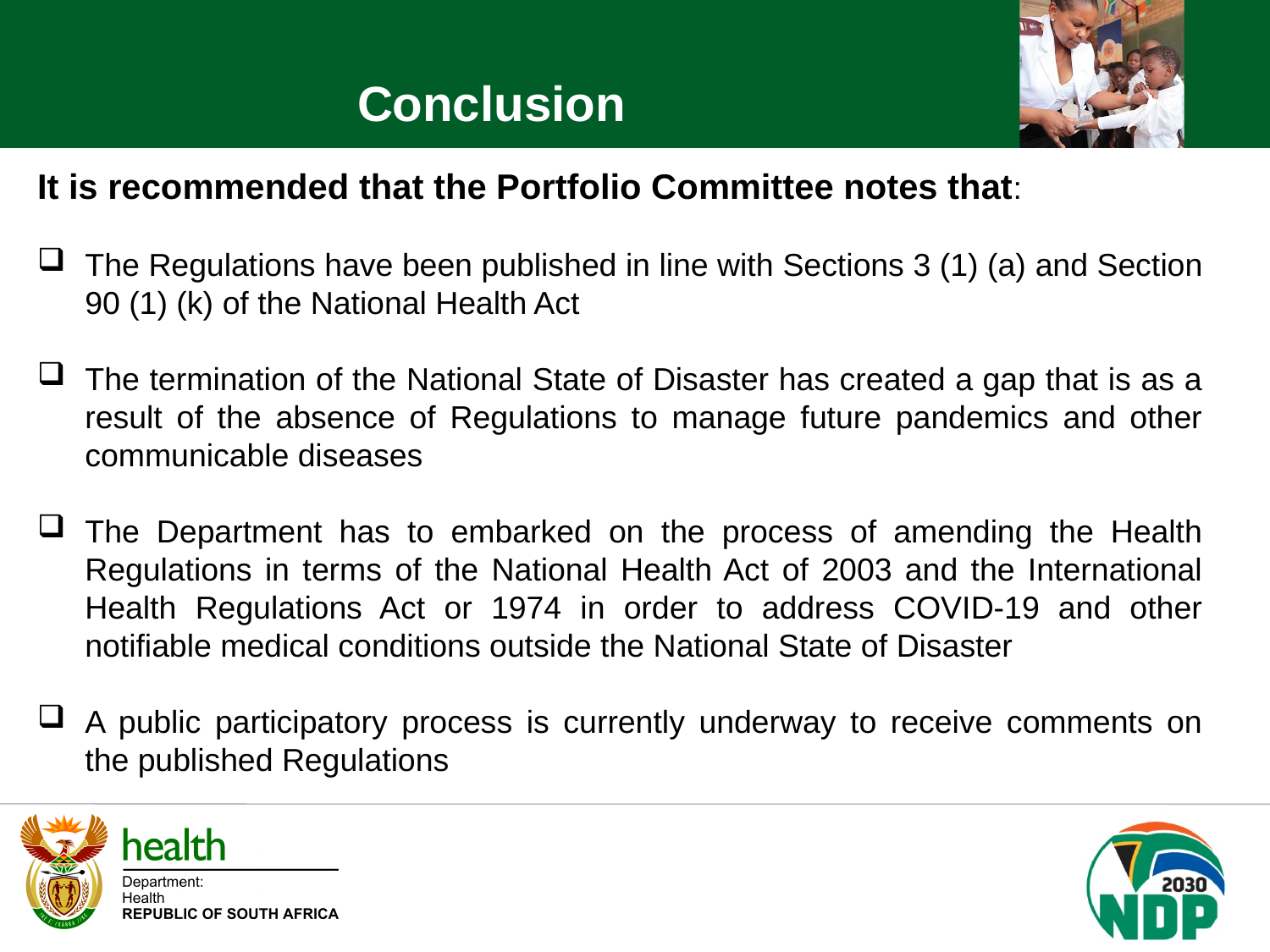

Conclusion
It is recommended that the Portfolio Committee notes that:

The Regulations have been published in line with Sections 3 (1) (a) and Section 90 (1) (k) of the National Health Act

The termination of the National State of Disaster has created a gap that is as a result of the absence of Regulations to manage future pandemics and other communicable diseases

The Department has to embarked on the process of amending the Health Regulations in terms of the National Health Act of 2003 and the International Health Regulations Act or 1974 in order to address COVID-19 and other notifiable medical conditions outside the National State of Disaster

A public participatory process is currently underway to receive comments on the published Regulations